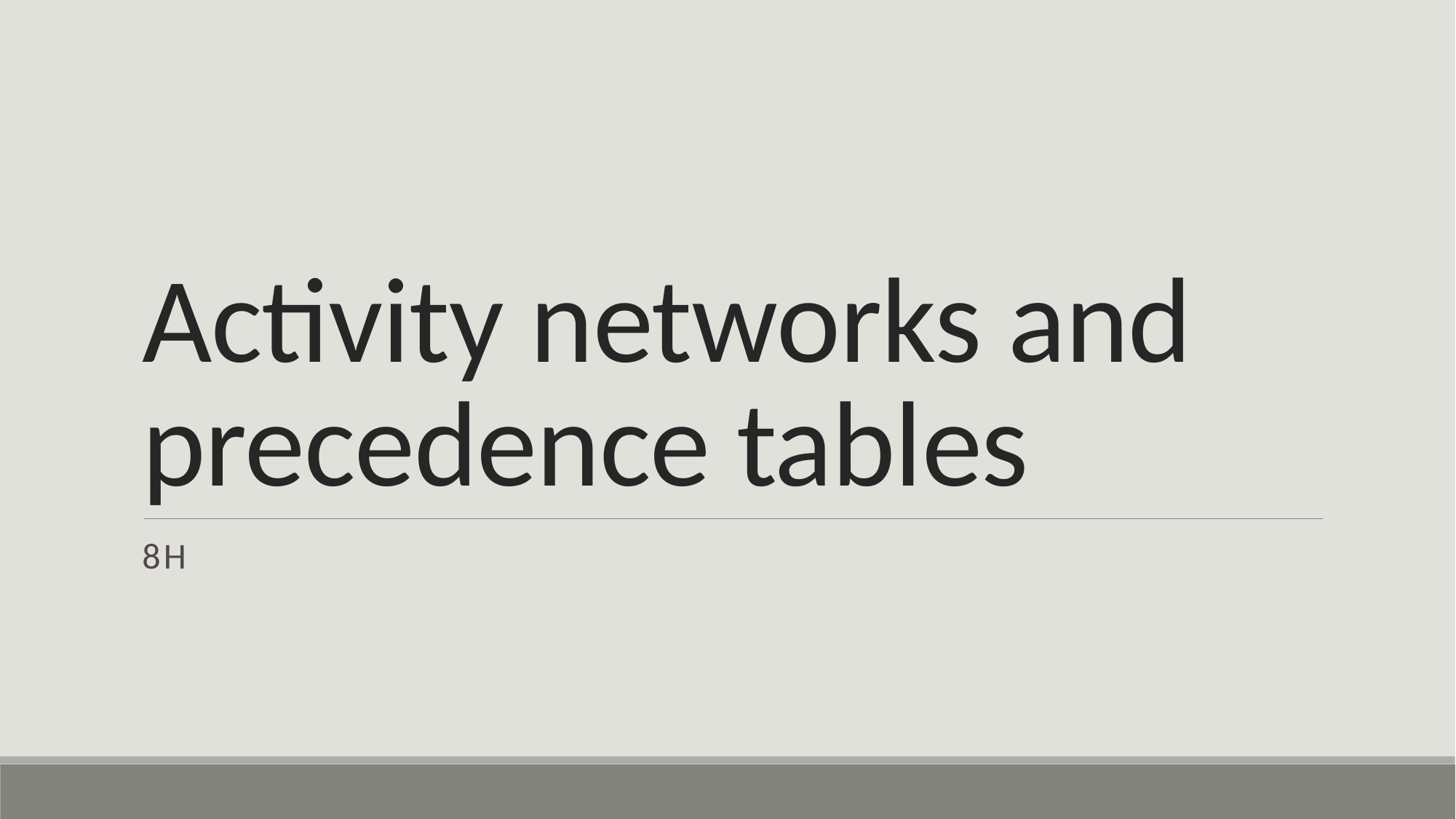

# Activity networks and precedence tables
8H